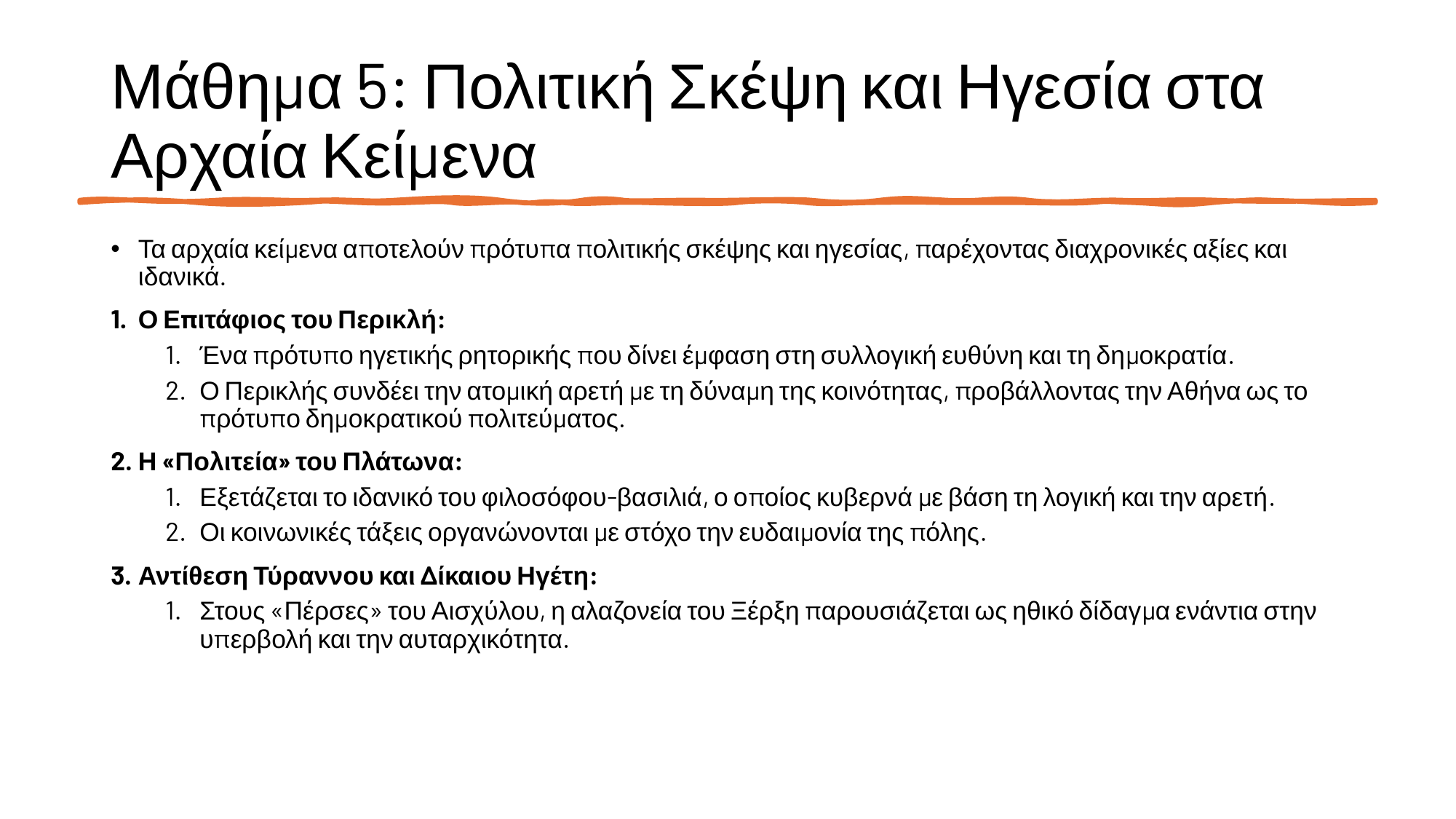

# Μάθημα 5: Πολιτική Σκέψη και Ηγεσία στα Αρχαία Κείμενα

Τα αρχαία κείμενα αποτελούν πρότυπα πολιτικής σκέψης και ηγεσίας, παρέχοντας διαχρονικές αξίες και ιδανικά.
Ο Επιτάφιος του Περικλή:
Ένα πρότυπο ηγετικής ρητορικής που δίνει έμφαση στη συλλογική ευθύνη και τη δημοκρατία.
Ο Περικλής συνδέει την ατομική αρετή με τη δύναμη της κοινότητας, προβάλλοντας την Αθήνα ως το πρότυπο δημοκρατικού πολιτεύματος.
Η «Πολιτεία» του Πλάτωνα:
Εξετάζεται το ιδανικό του φιλοσόφου-βασιλιά, ο οποίος κυβερνά με βάση τη λογική και την αρετή.
Οι κοινωνικές τάξεις οργανώνονται με στόχο την ευδαιμονία της πόλης.
Αντίθεση Τύραννου και Δίκαιου Ηγέτη:
Στους «Πέρσες» του Αισχύλου, η αλαζονεία του Ξέρξη παρουσιάζεται ως ηθικό δίδαγμα ενάντια στην υπερβολή και την αυταρχικότητα.